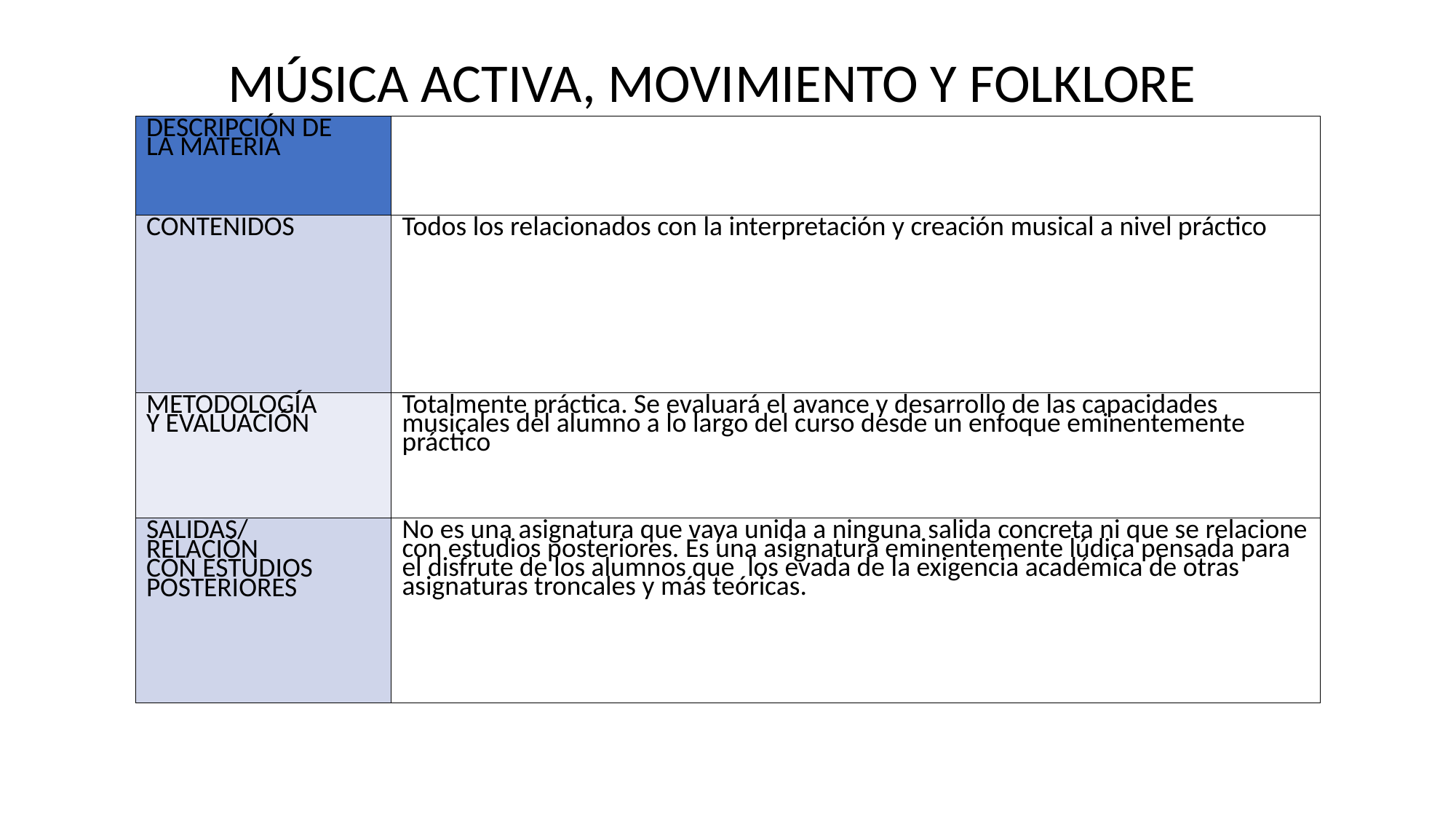

MÚSICA ACTIVA, MOVIMIENTO Y FOLKLORE
| DESCRIPCIÓN DE LA MATERIA |  |
| --- | --- |
| CONTENIDOS | Todos los relacionados con la interpretación y creación musical a nivel práctico |
| METODOLOGÍA Y EVALUACIÓN | Totalmente práctica. Se evaluará el avance y desarrollo de las capacidades musicales del alumno a lo largo del curso desde un enfoque eminentemente práctico |
| SALIDAS/ RELACIÓN CON ESTUDIOS  POSTERIORES | No es una asignatura que vaya unida a ninguna salida concreta ni que se relacione con estudios posteriores. Es una asignatura eminentemente lúdica pensada para el disfrute de los alumnos que  los evada de la exigencia académica de otras asignaturas troncales y más teóricas. |